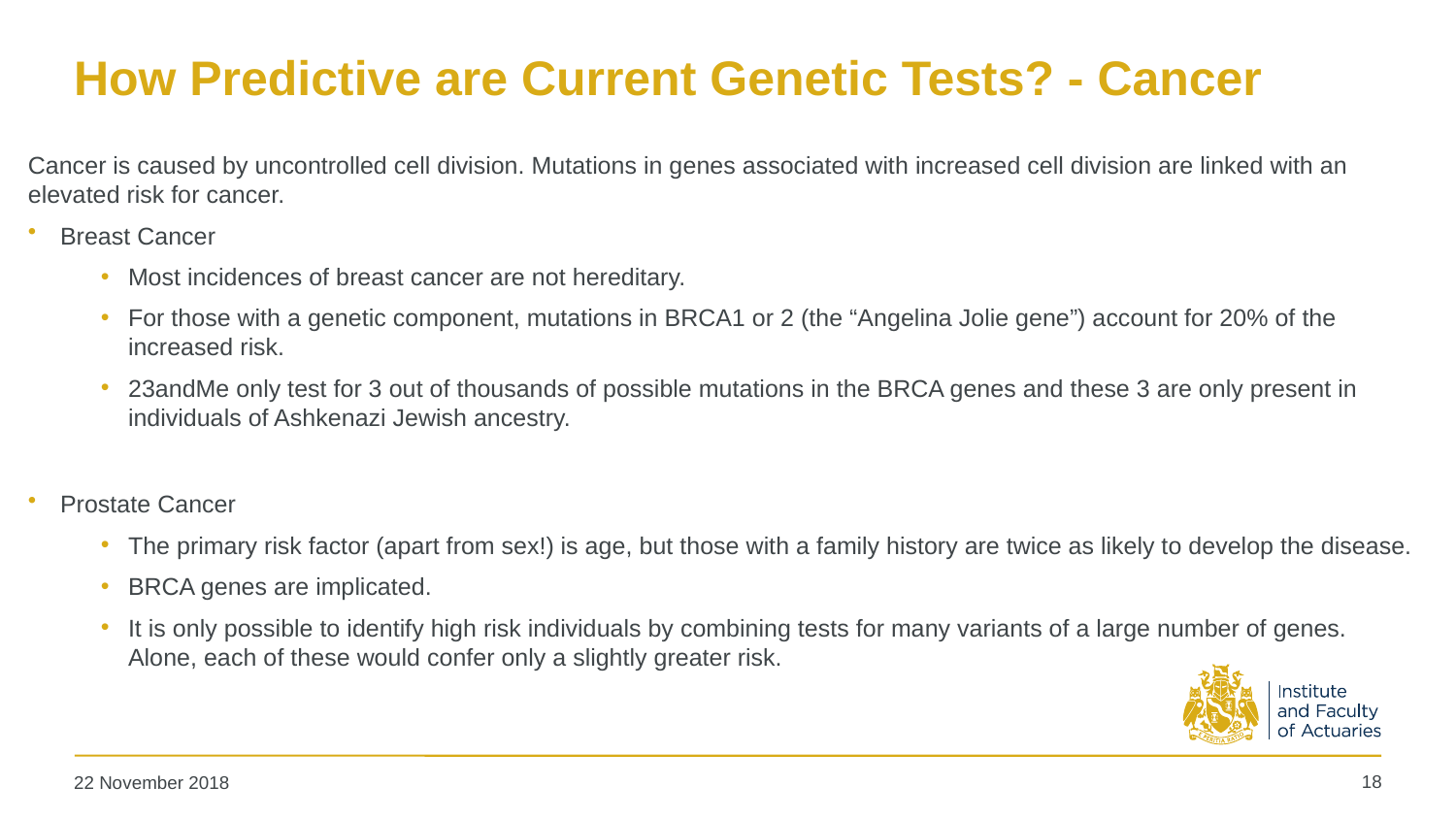

# How Predictive are Current Genetic Tests? - Cancer
Cancer is caused by uncontrolled cell division. Mutations in genes associated with increased cell division are linked with an elevated risk for cancer.
Breast Cancer
Most incidences of breast cancer are not hereditary.
For those with a genetic component, mutations in BRCA1 or 2 (the “Angelina Jolie gene”) account for 20% of the increased risk.
23andMe only test for 3 out of thousands of possible mutations in the BRCA genes and these 3 are only present in individuals of Ashkenazi Jewish ancestry.

Prostate Cancer
The primary risk factor (apart from sex!) is age, but those with a family history are twice as likely to develop the disease.
BRCA genes are implicated.
It is only possible to identify high risk individuals by combining tests for many variants of a large number of genes. Alone, each of these would confer only a slightly greater risk.
18
22 November 2018